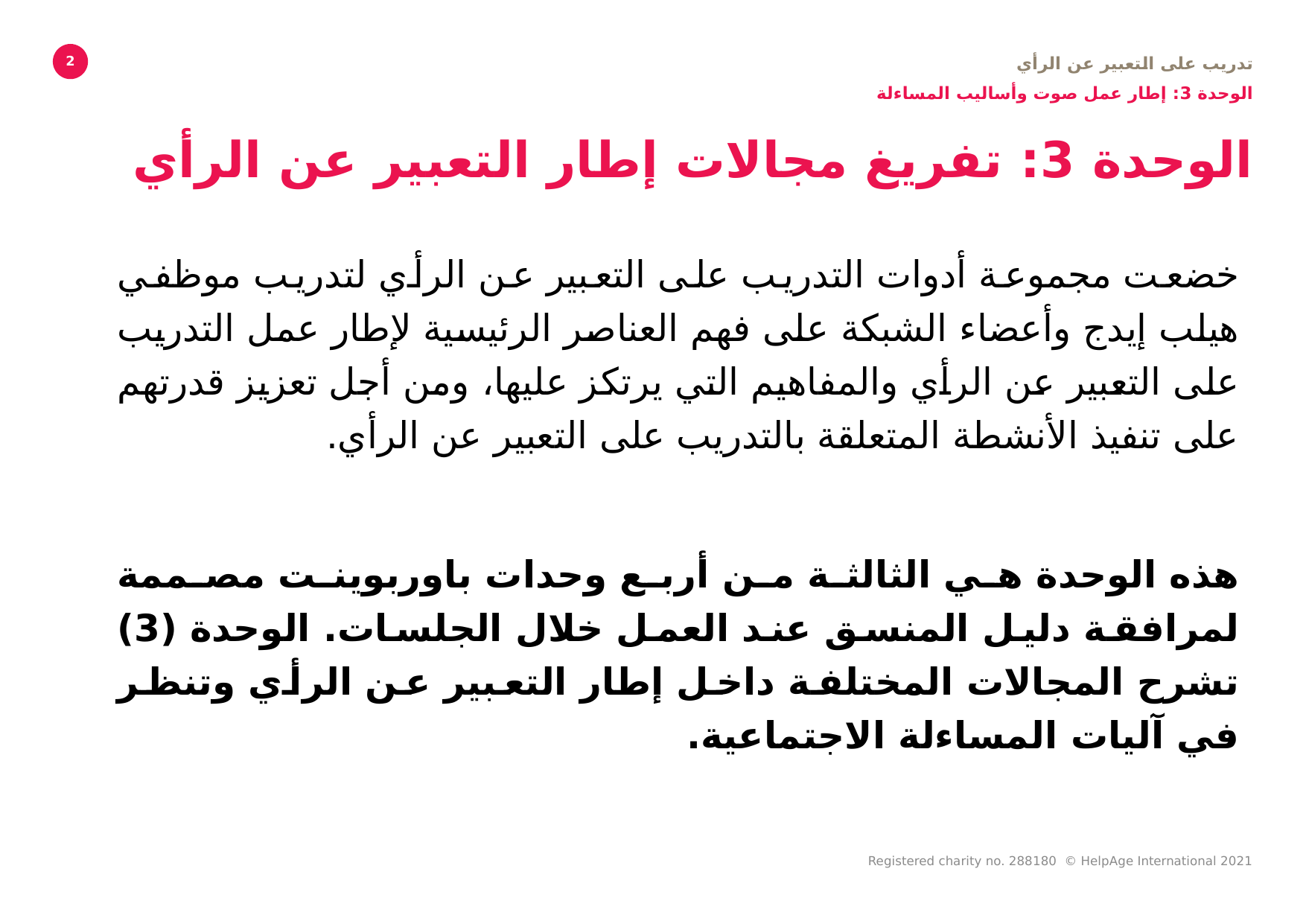

تدريب على التعبير عن الرأي
الوحدة 3: إطار عمل صوت وأساليب المساءلة

2
# الوحدة 3: تفريغ مجالات إطار التعبير عن الرأي
خضعت مجموعة أدوات التدريب على التعبير عن الرأي لتدريب موظفي هيلب إيدج وأعضاء الشبكة على فهم العناصر الرئيسية لإطار عمل التدريب على التعبير عن الرأي والمفاهيم التي يرتكز عليها، ومن أجل تعزيز قدرتهم على تنفيذ الأنشطة المتعلقة بالتدريب على التعبير عن الرأي.

هذه الوحدة هي الثالثة من أربع وحدات باوربوينت مصممة لمرافقة دليل المنسق عند العمل خلال الجلسات. الوحدة (3) تشرح المجالات المختلفة داخل إطار التعبير عن الرأي وتنظر في آليات المساءلة الاجتماعية.